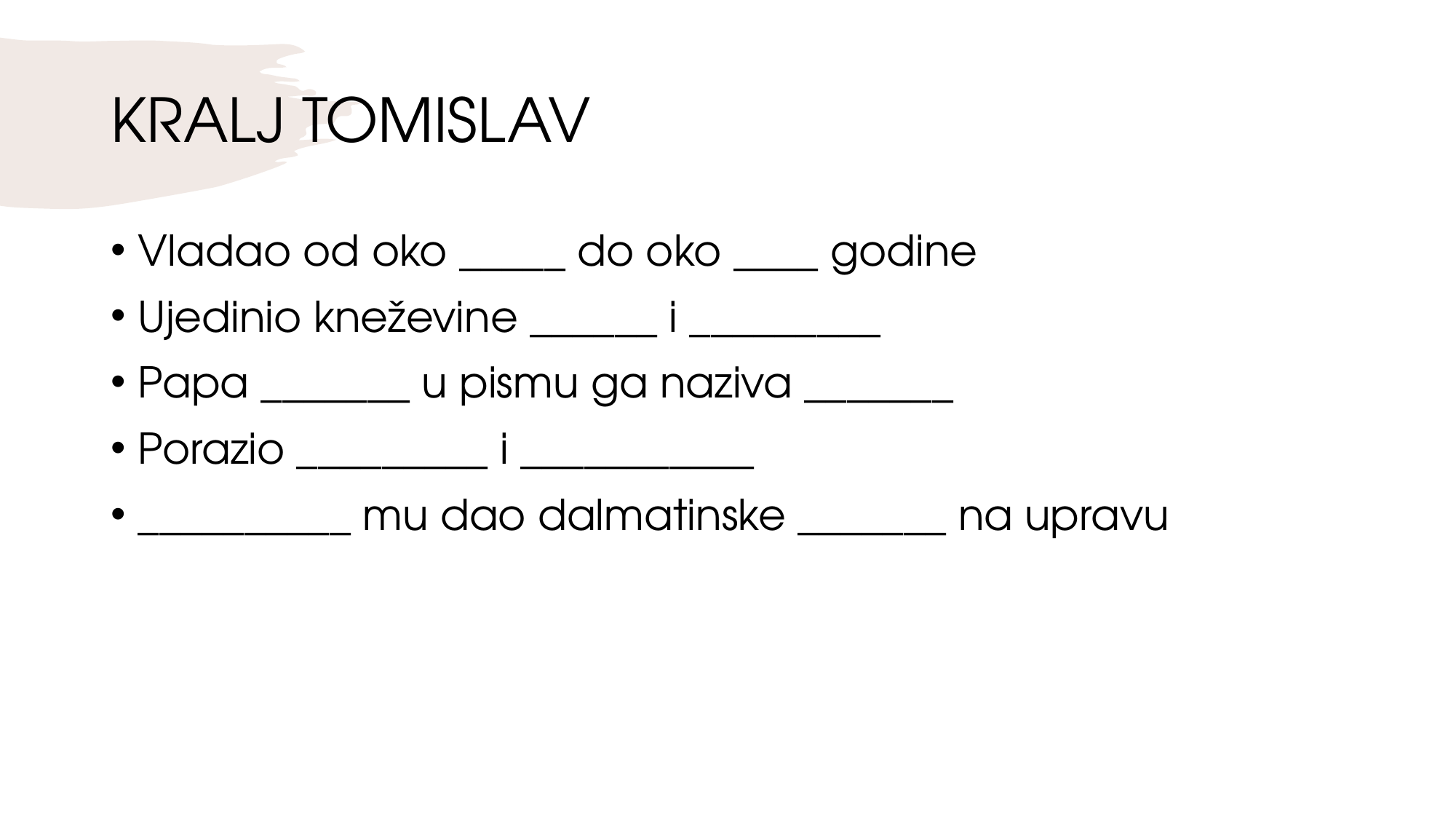

# KRALJ TOMISLAV
Vladao od oko _____ do oko ____ godine
Ujedinio kneževine ______ i _________
Papa _______ u pismu ga naziva _______
Porazio _________ i ___________
__________ mu dao dalmatinske _______ na upravu